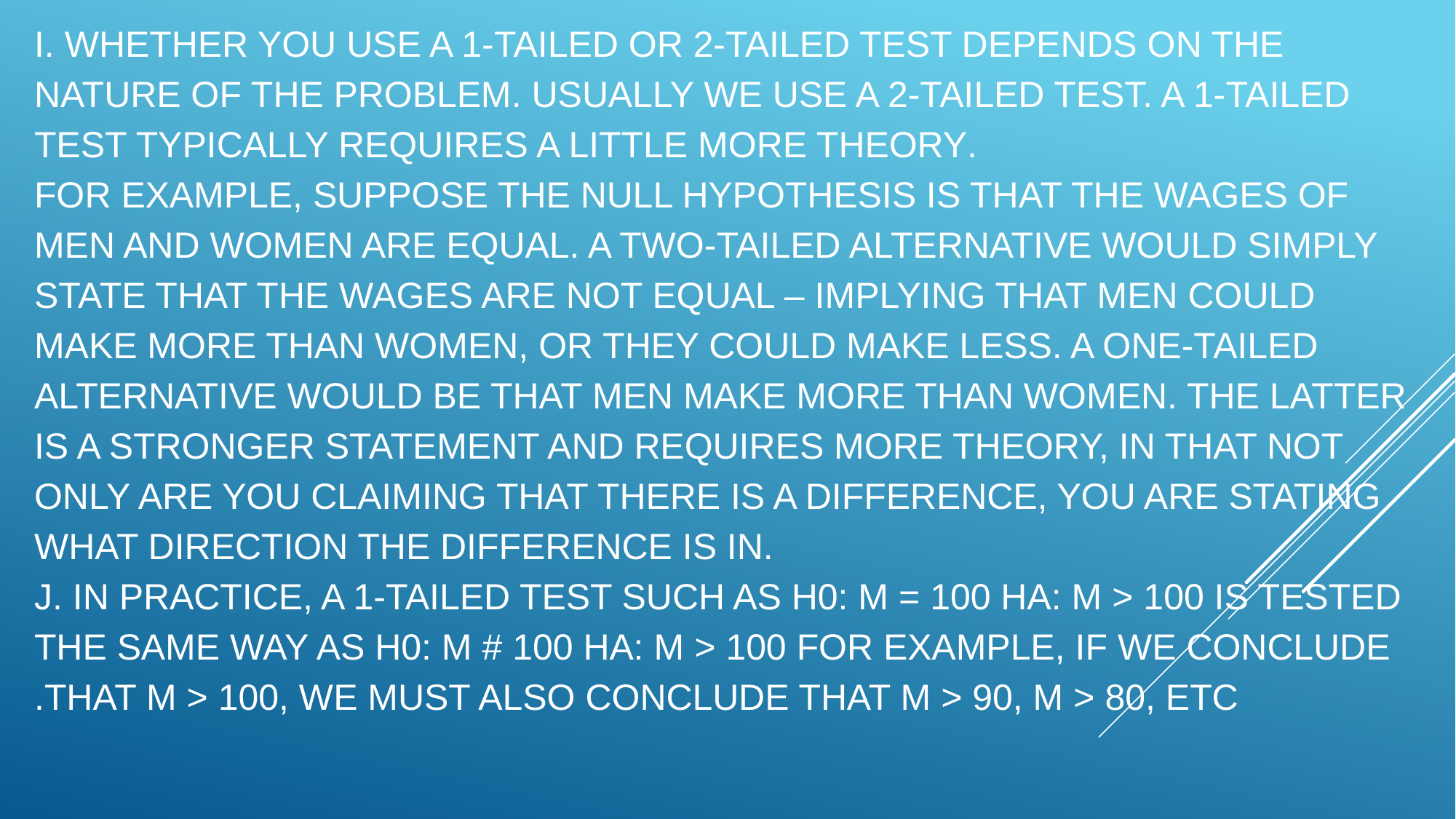

# I. Whether you use a 1-tailed or 2-tailed test depends on the nature of the problem. Usually we use a 2-tailed test. A 1-tailed test typically requires a little more theory. For example, suppose the null hypothesis is that the wages of men and women are equal. A two-tailed alternative would simply state that the wages are not equal – implying that men could make more than women, or they could make less. A one-tailed alternative would be that men make more than women. The latter is a stronger statement and requires more theory, in that not only are you claiming that there is a difference, you are stating what direction the difference is in. J. In practice, a 1-tailed test such as H0: µ = 100 HA: µ > 100 is tested the same way as H0: µ # 100 HA: µ > 100 For example, if we conclude that µ > 100, we must also conclude that µ > 90, µ > 80, etc.